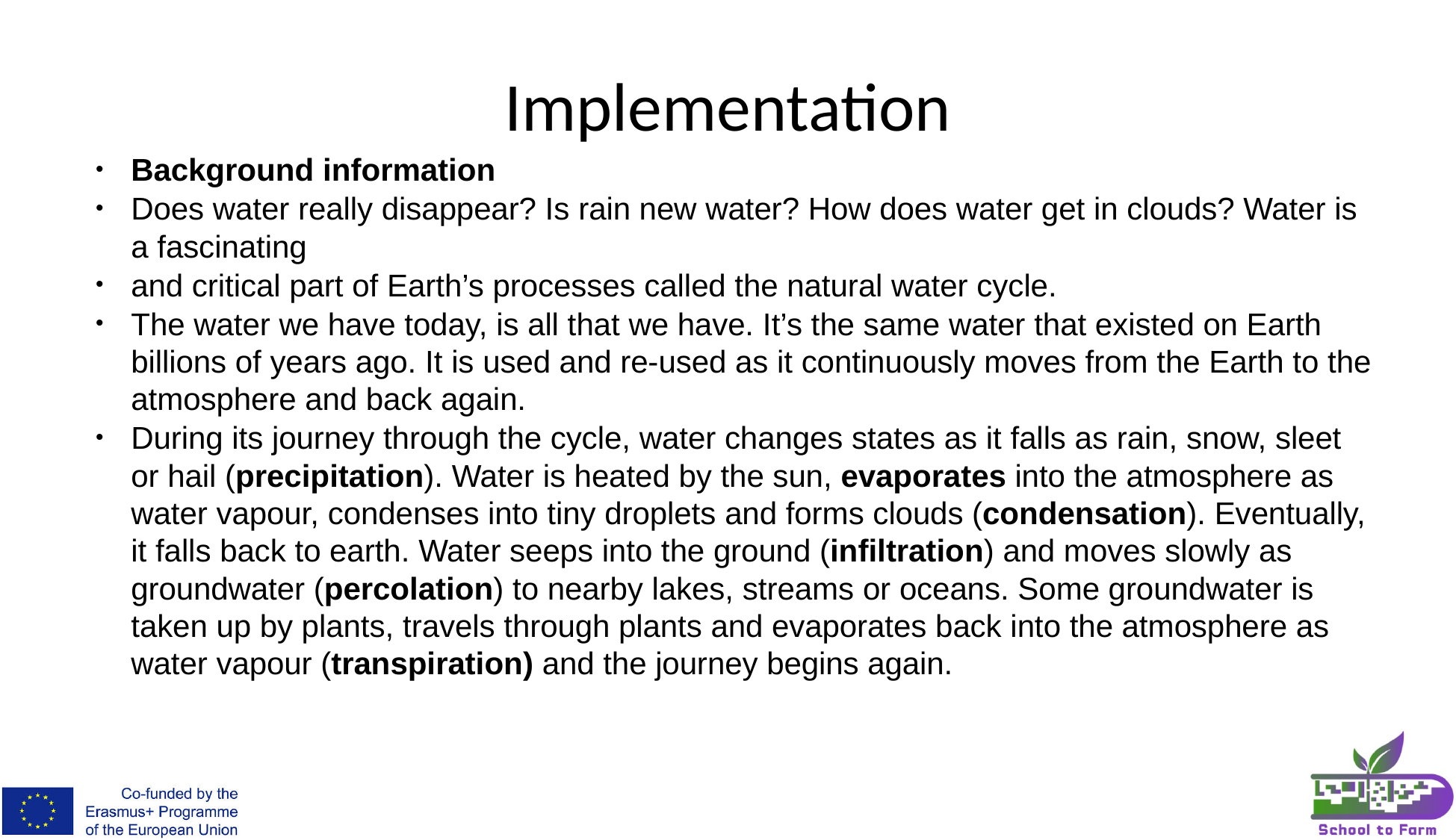

# Implementation
Background information
Does water really disappear? Is rain new water? How does water get in clouds? Water is a fascinating
and critical part of Earth’s processes called the natural water cycle.
The water we have today, is all that we have. It’s the same water that existed on Earth billions of years ago. It is used and re-used as it continuously moves from the Earth to the atmosphere and back again.
During its journey through the cycle, water changes states as it falls as rain, snow, sleet or hail (precipitation). Water is heated by the sun, evaporates into the atmosphere as water vapour, condenses into tiny droplets and forms clouds (condensation). Eventually, it falls back to earth. Water seeps into the ground (infiltration) and moves slowly as groundwater (percolation) to nearby lakes, streams or oceans. Some groundwater is taken up by plants, travels through plants and evaporates back into the atmosphere as water vapour (transpiration) and the journey begins again.